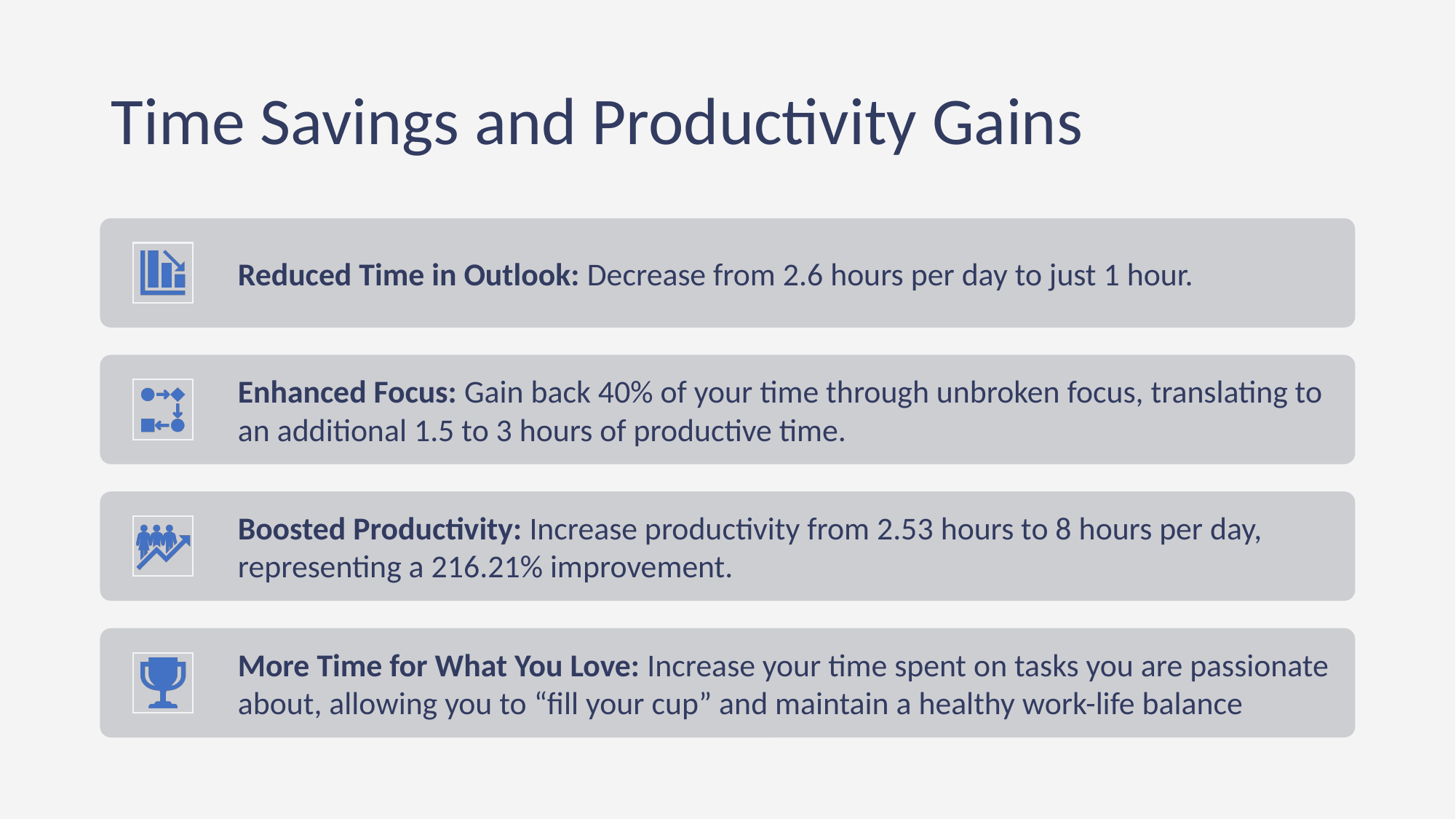

# Time Savings and Productivity Gains
Reduced Time in Outlook: Decrease from 2.6 hours per day to just 1 hour.
Enhanced Focus: Gain back 40% of your time through unbroken focus, translating to an additional 1.5 to 3 hours of productive time.
Boosted Productivity: Increase productivity from 2.53 hours to 8 hours per day, representing a 216.21% improvement.
More Time for What You Love: Increase your time spent on tasks you are passionate about, allowing you to “fill your cup” and maintain a healthy work-life balance